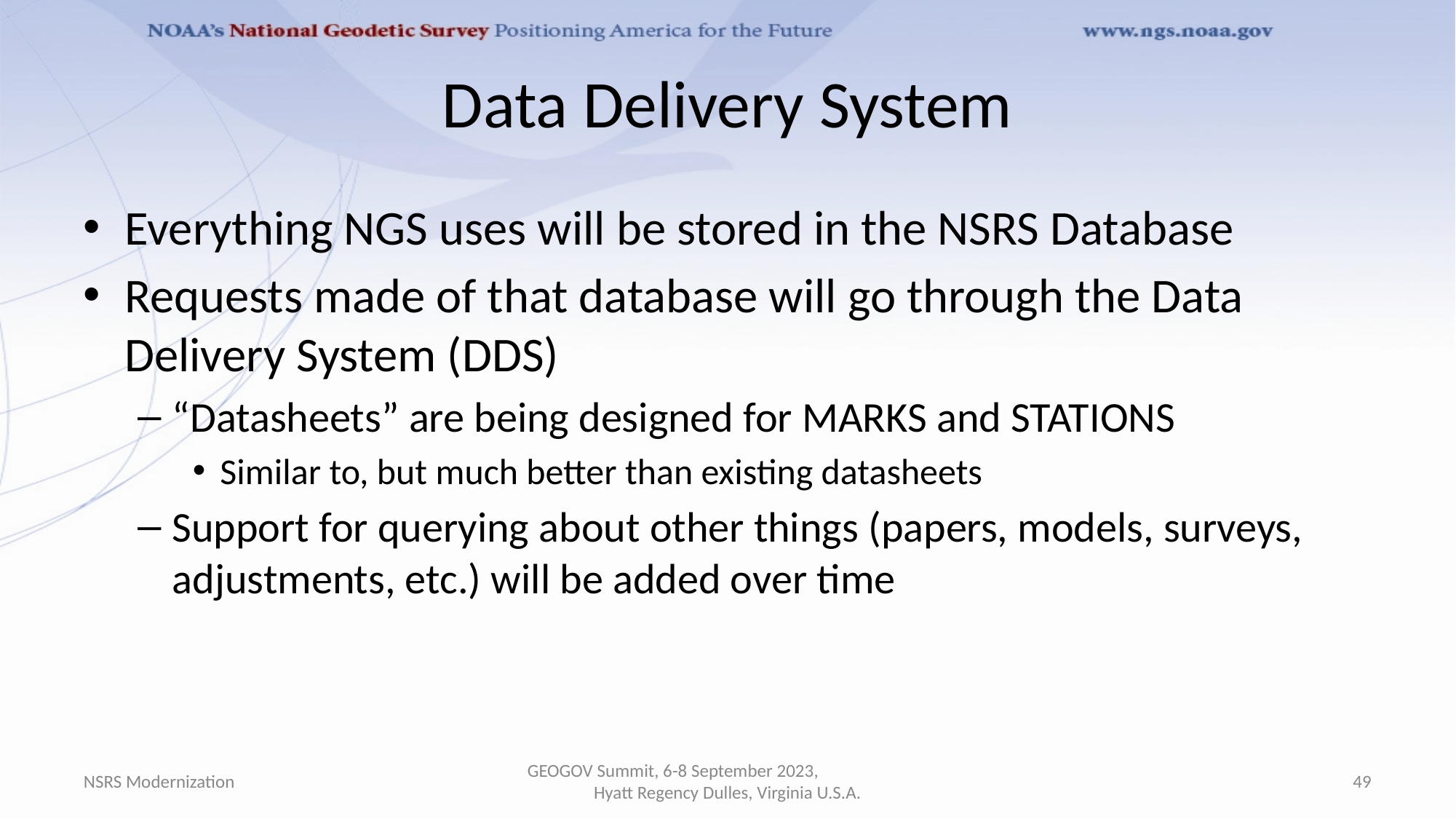

# Data Delivery System
Everything NGS uses will be stored in the NSRS Database
Requests made of that database will go through the Data Delivery System (DDS)
“Datasheets” are being designed for MARKS and STATIONS
Similar to, but much better than existing datasheets
Support for querying about other things (papers, models, surveys, adjustments, etc.) will be added over time
NSRS Modernization
GEOGOV Summit, 6-8 September 2023,                           Hyatt Regency Dulles, Virginia U.S.A.
49